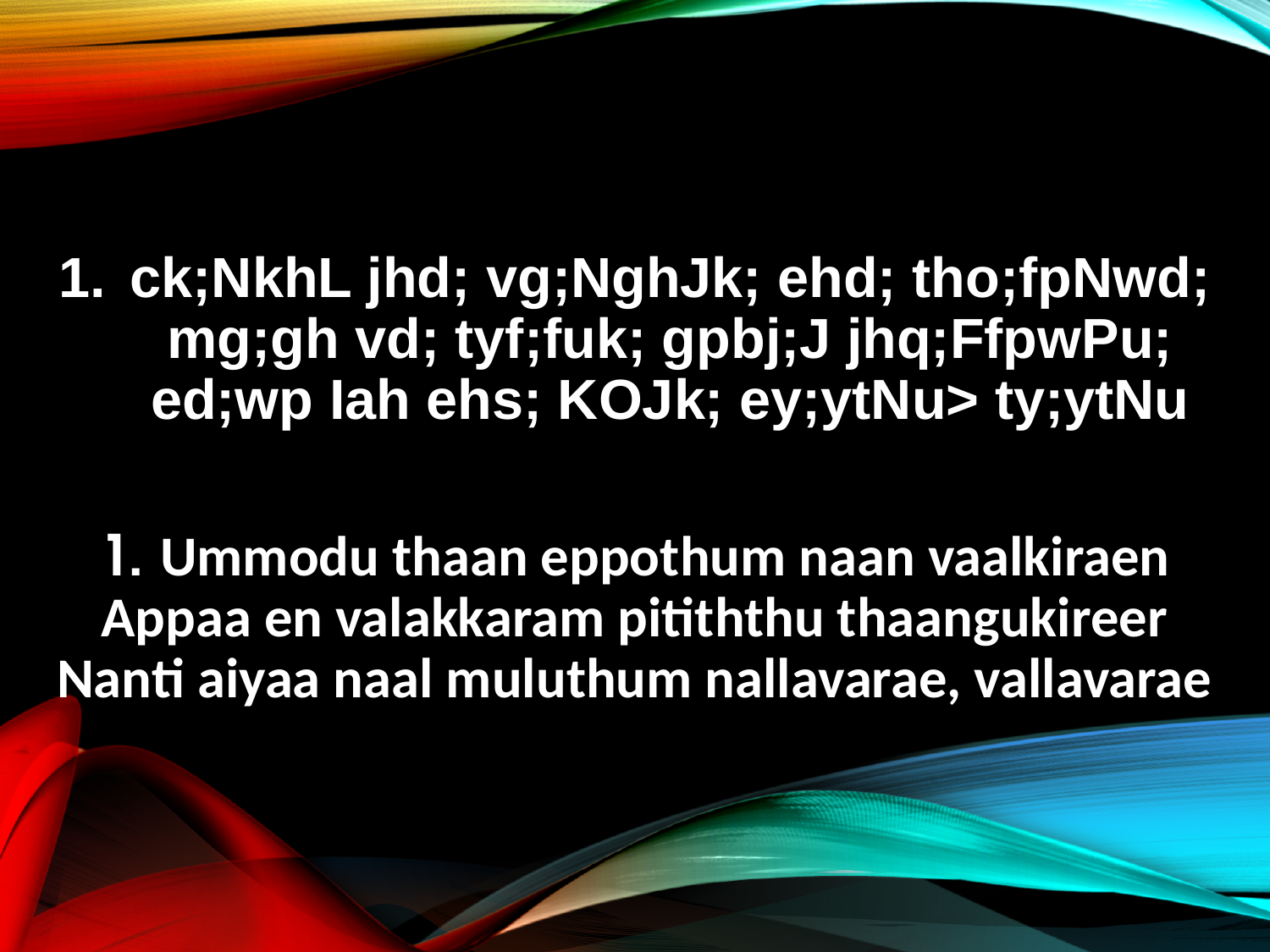

ck;NkhL jhd; vg;NghJk; ehd; tho;fpNwd;
mg;gh vd; tyf;fuk; gpbj;J jhq;FfpwPu;
ed;wp Iah ehs; KOJk; ey;ytNu> ty;ytNu

1. Ummodu thaan eppothum naan vaalkiraen
Appaa en valakkaram pitiththu thaangukireer
Nanti aiyaa naal muluthum nallavarae, vallavarae